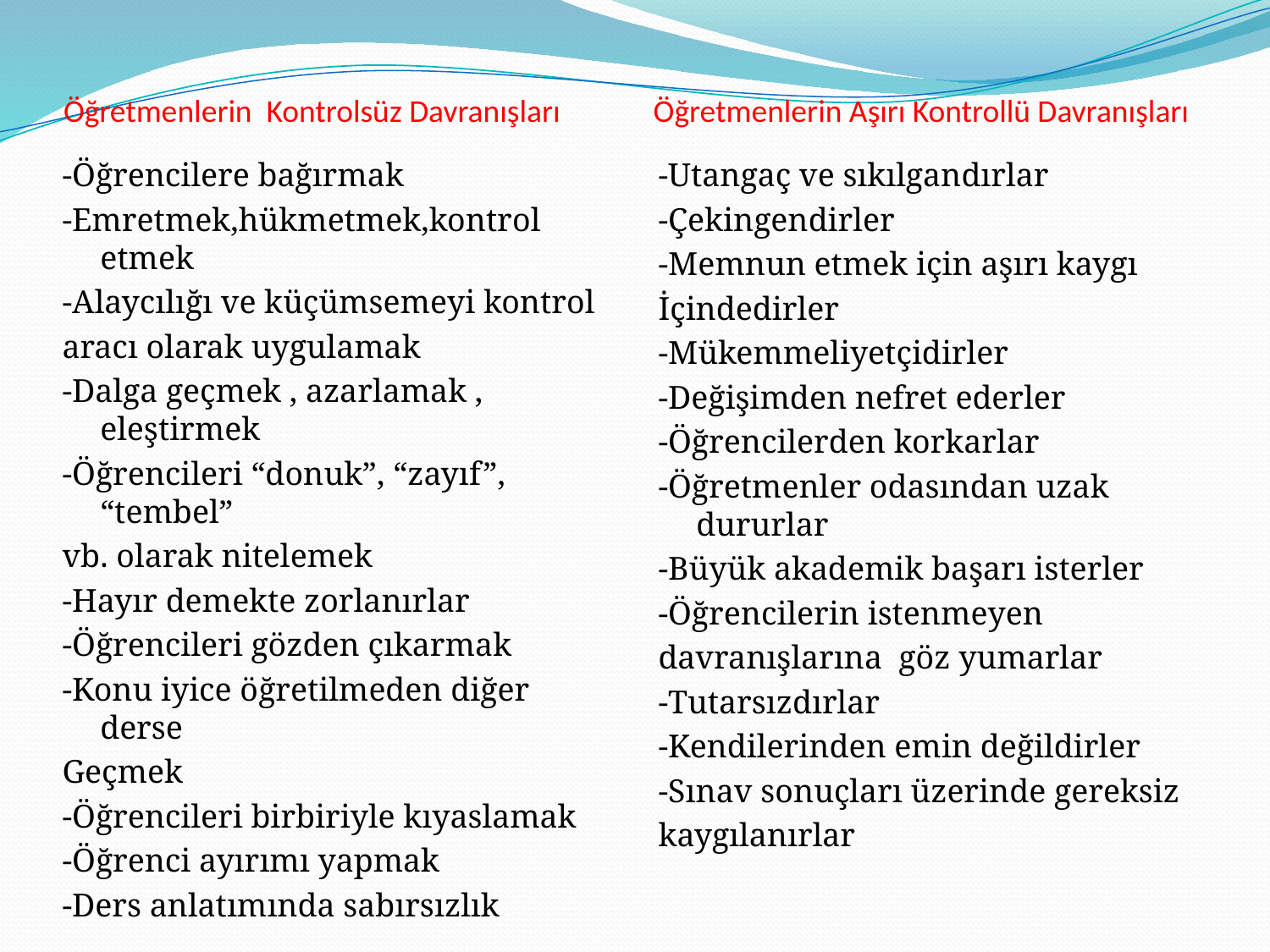

# Öğretmenlerin  Kontrolsüz Davranışları             Öğretmenlerin Aşırı Kontrollü Davranışları
-Öğrencilere bağırmak
-Emretmek,hükmetmek,kontrol etmek
-Alaycılığı ve küçümsemeyi kontrol
aracı olarak uygulamak
-Dalga geçmek , azarlamak , eleştirmek
-Öğrencileri “donuk”, “zayıf”, “tembel”
vb. olarak nitelemek
-Hayır demekte zorlanırlar
-Öğrencileri gözden çıkarmak
-Konu iyice öğretilmeden diğer derse
Geçmek
-Öğrencileri birbiriyle kıyaslamak
-Öğrenci ayırımı yapmak
-Ders anlatımında sabırsızlık

-Utangaç ve sıkılgandırlar
-Çekingendirler
-Memnun etmek için aşırı kaygı
İçindedirler
-Mükemmeliyetçidirler
-Değişimden nefret ederler
-Öğrencilerden korkarlar
-Öğretmenler odasından uzak dururlar
-Büyük akademik başarı isterler
-Öğrencilerin istenmeyen
davranışlarına  göz yumarlar
-Tutarsızdırlar
-Kendilerinden emin değildirler
-Sınav sonuçları üzerinde gereksiz
kaygılanırlar